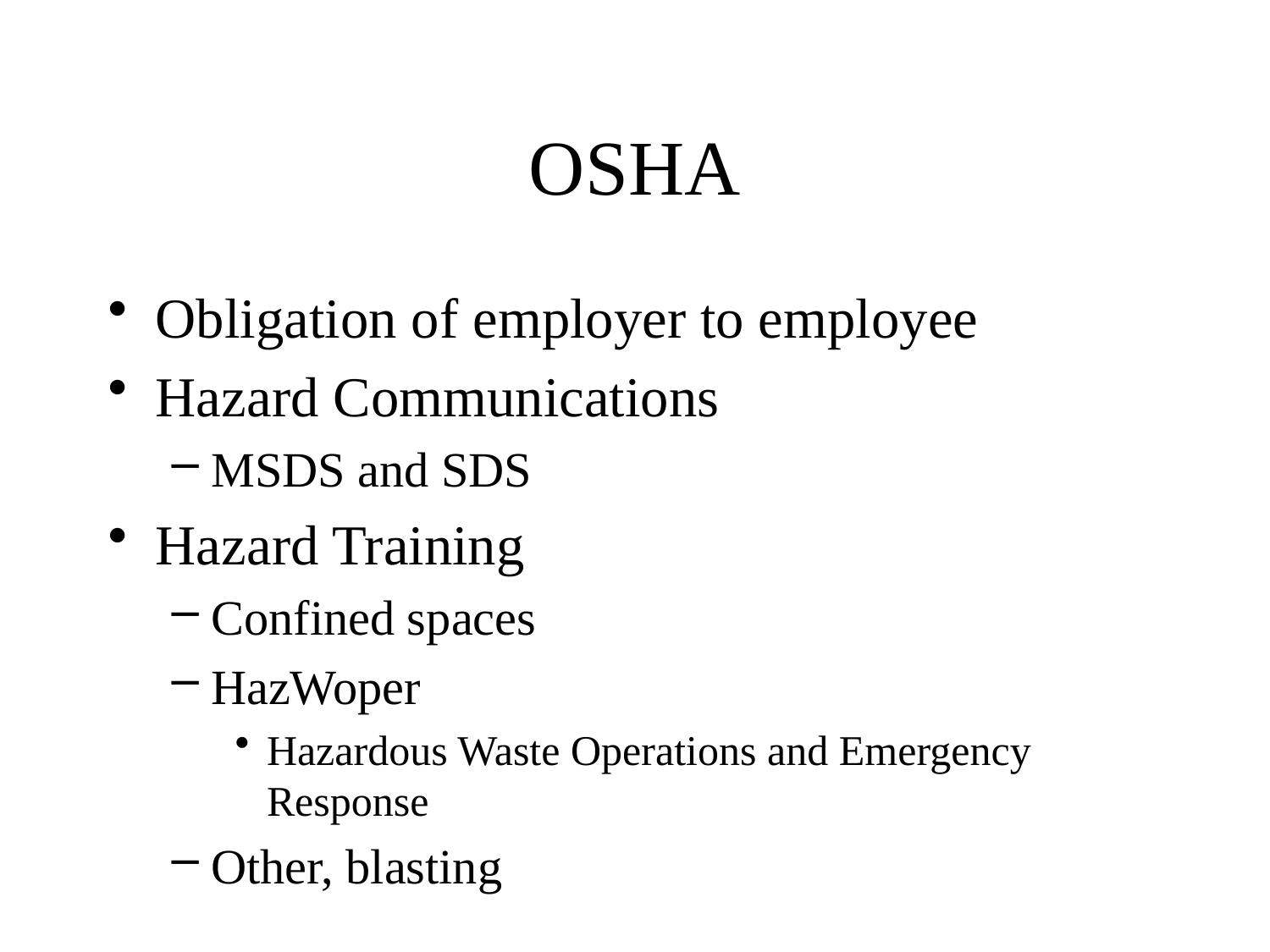

# OSHA
Obligation of employer to employee
Hazard Communications
MSDS and SDS
Hazard Training
Confined spaces
HazWoper
Hazardous Waste Operations and Emergency Response
Other, blasting